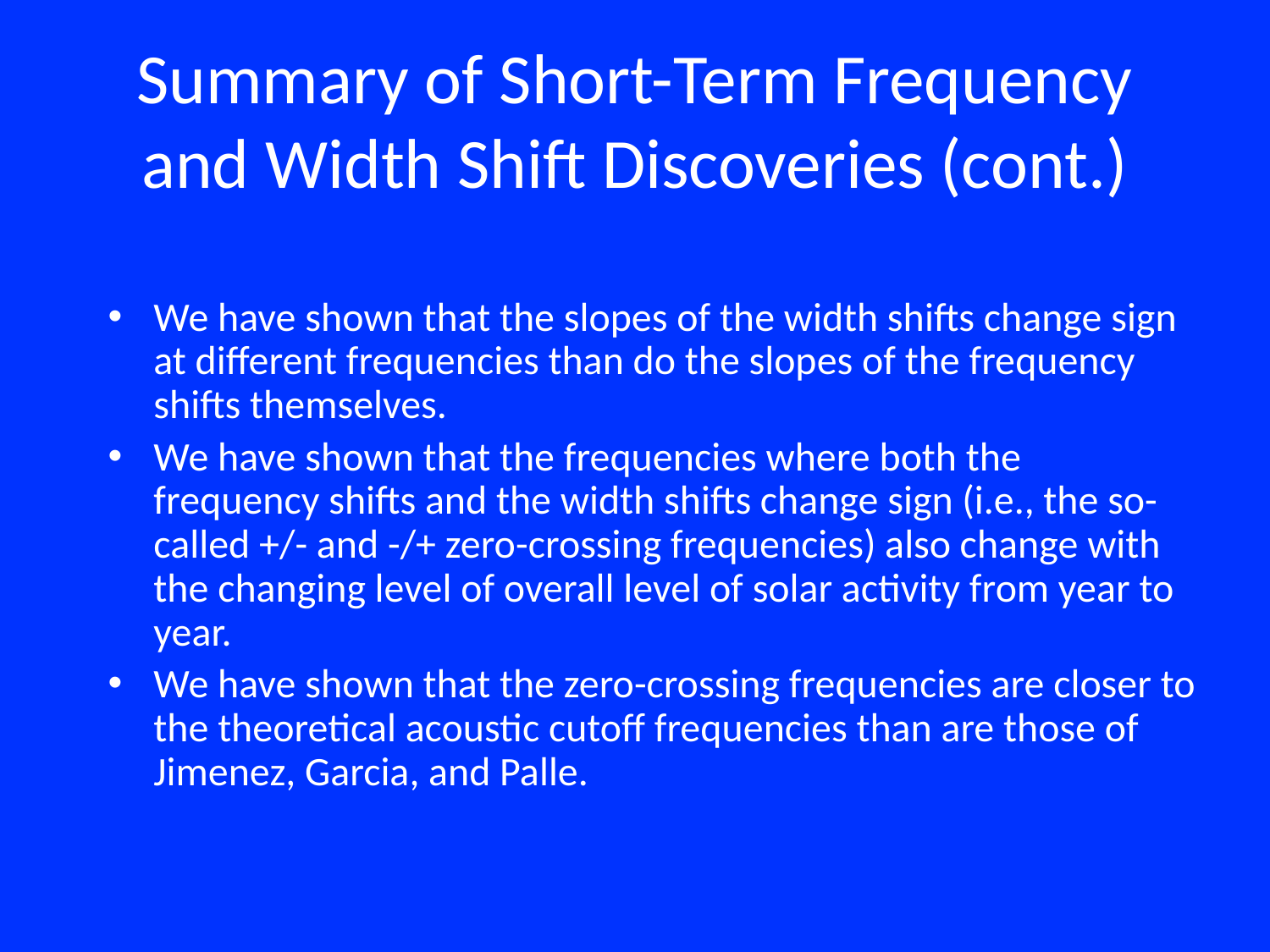

# Summary of Short-Term Frequency and Width Shift Discoveries (cont.)

We have shown that the slopes of the width shifts change sign at different frequencies than do the slopes of the frequency shifts themselves.
We have shown that the frequencies where both the  frequency shifts and the width shifts change sign (i.e., the so-called +/- and -/+ zero-crossing frequencies) also change with the changing level of overall level of solar activity from year to year.
We have shown that the zero-crossing frequencies are closer to the theoretical acoustic cutoff frequencies than are those of Jimenez, Garcia, and Palle.